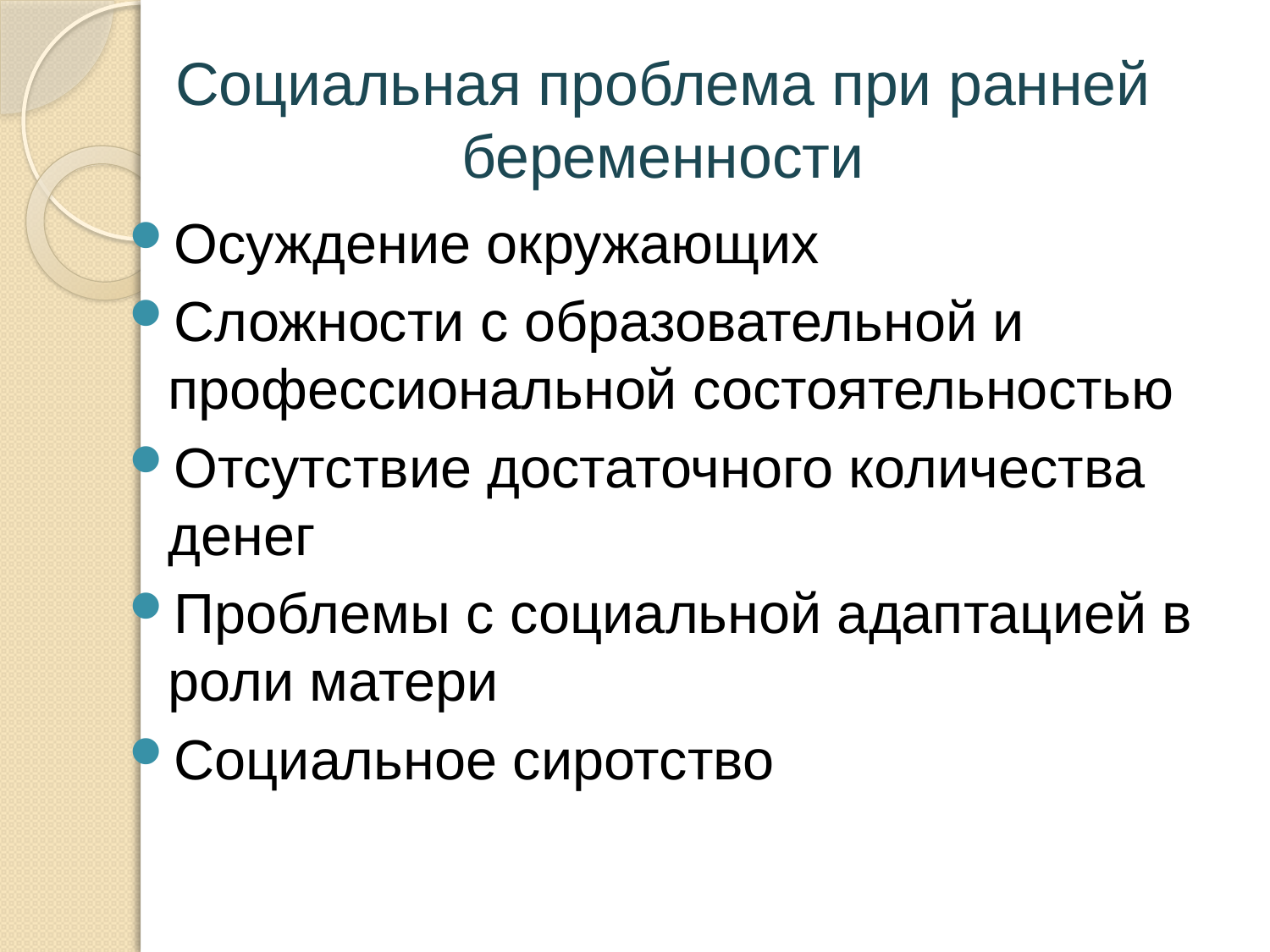

# Социальная проблема при ранней беременности
Осуждение окружающих
Сложности с образовательной и профессиональной состоятельностью
Отсутствие достаточного количества денег
Проблемы с социальной адаптацией в роли матери
Социальное сиротство